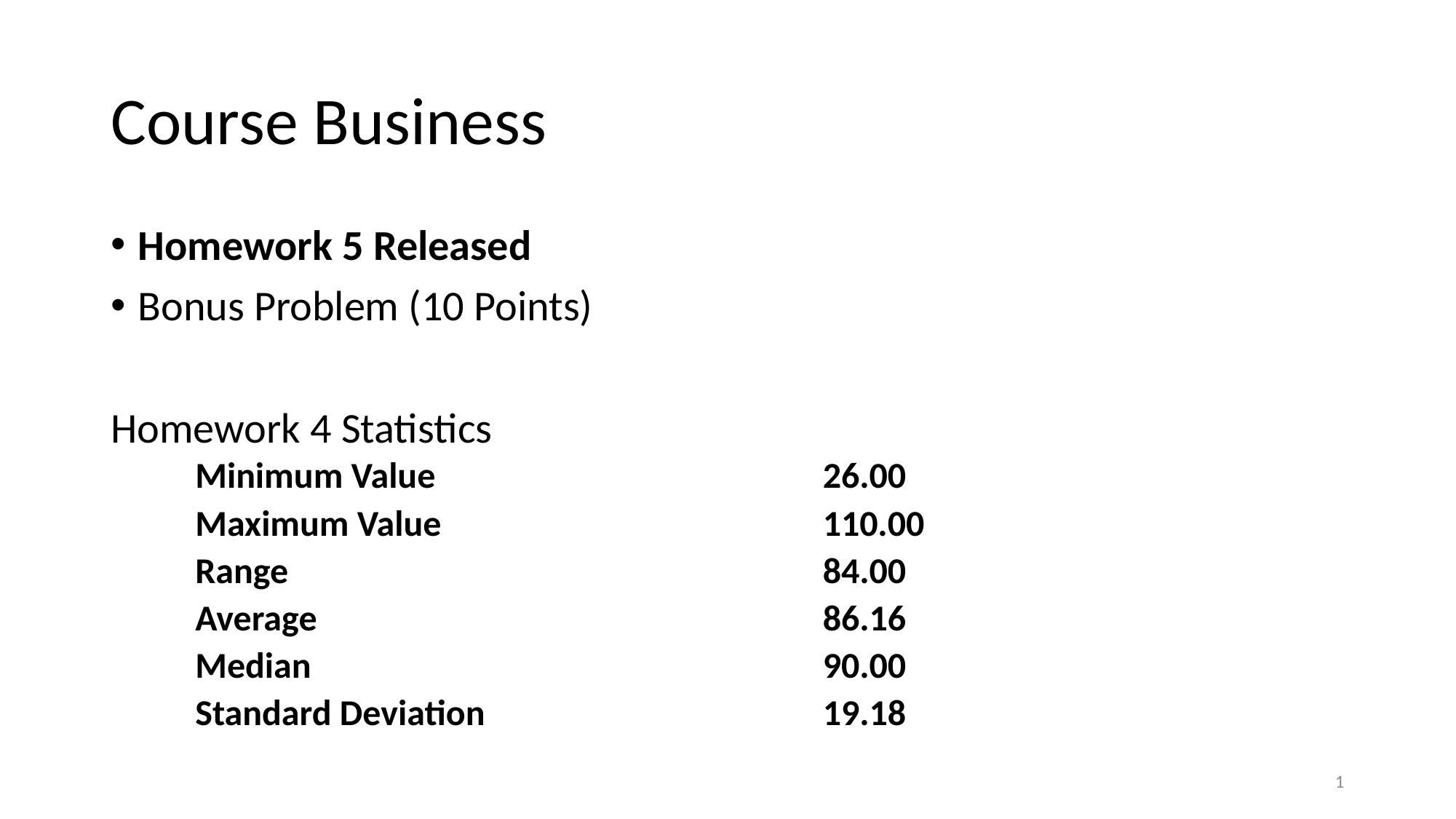

# Course Business
Homework 5 Released
Bonus Problem (10 Points)

Homework 4 Statistics

| Minimum Value | 26.00 |
| --- | --- |
| Maximum Value | 110.00 |
| Range | 84.00 |
| Average | 86.16 |
| Median | 90.00 |
| Standard Deviation | 19.18 |
1